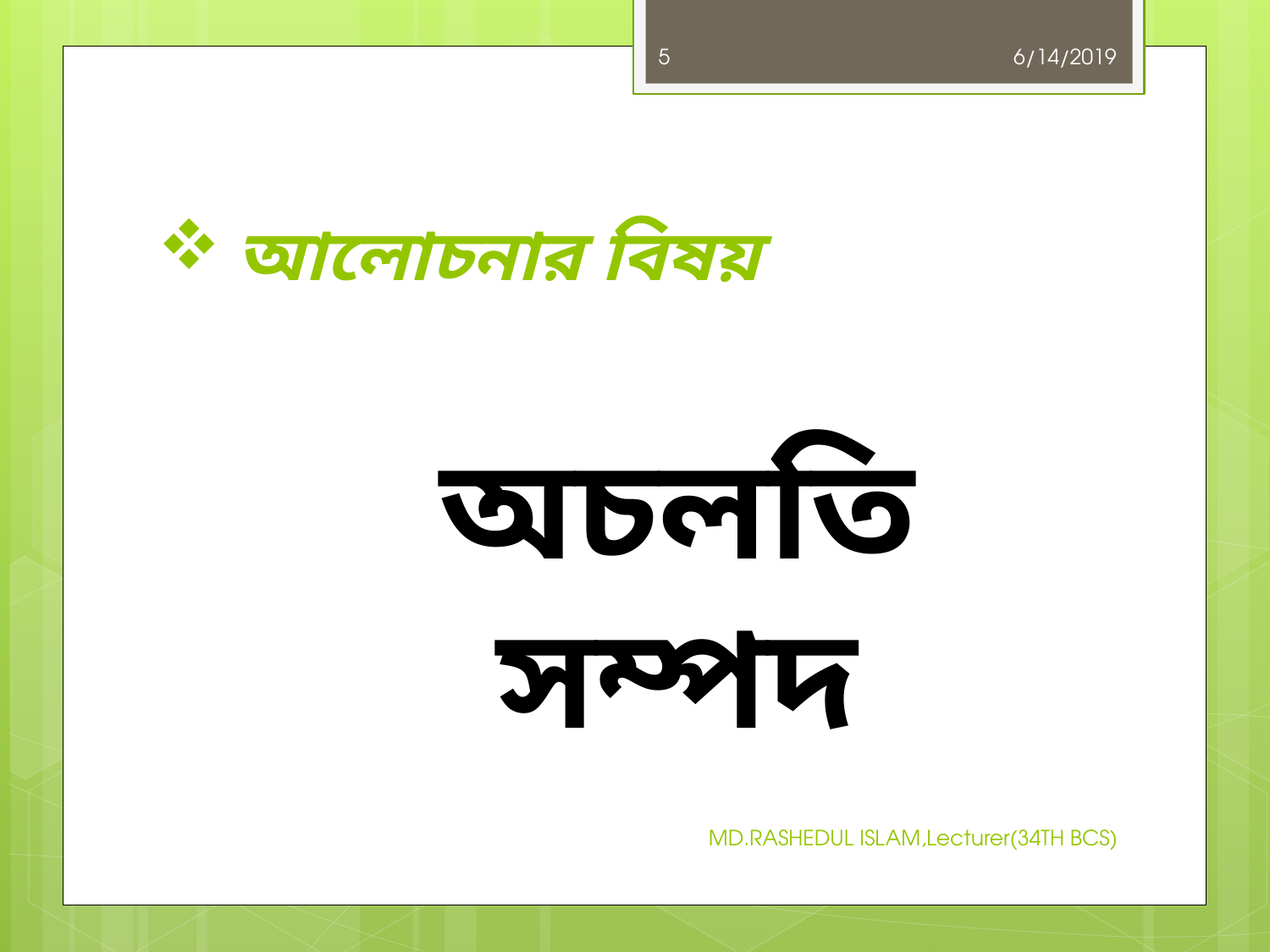

5
6/14/2019
# আলোচনার বিষয়
অচলতি সম্পদ
MD.RASHEDUL ISLAM,Lecturer(34TH BCS)